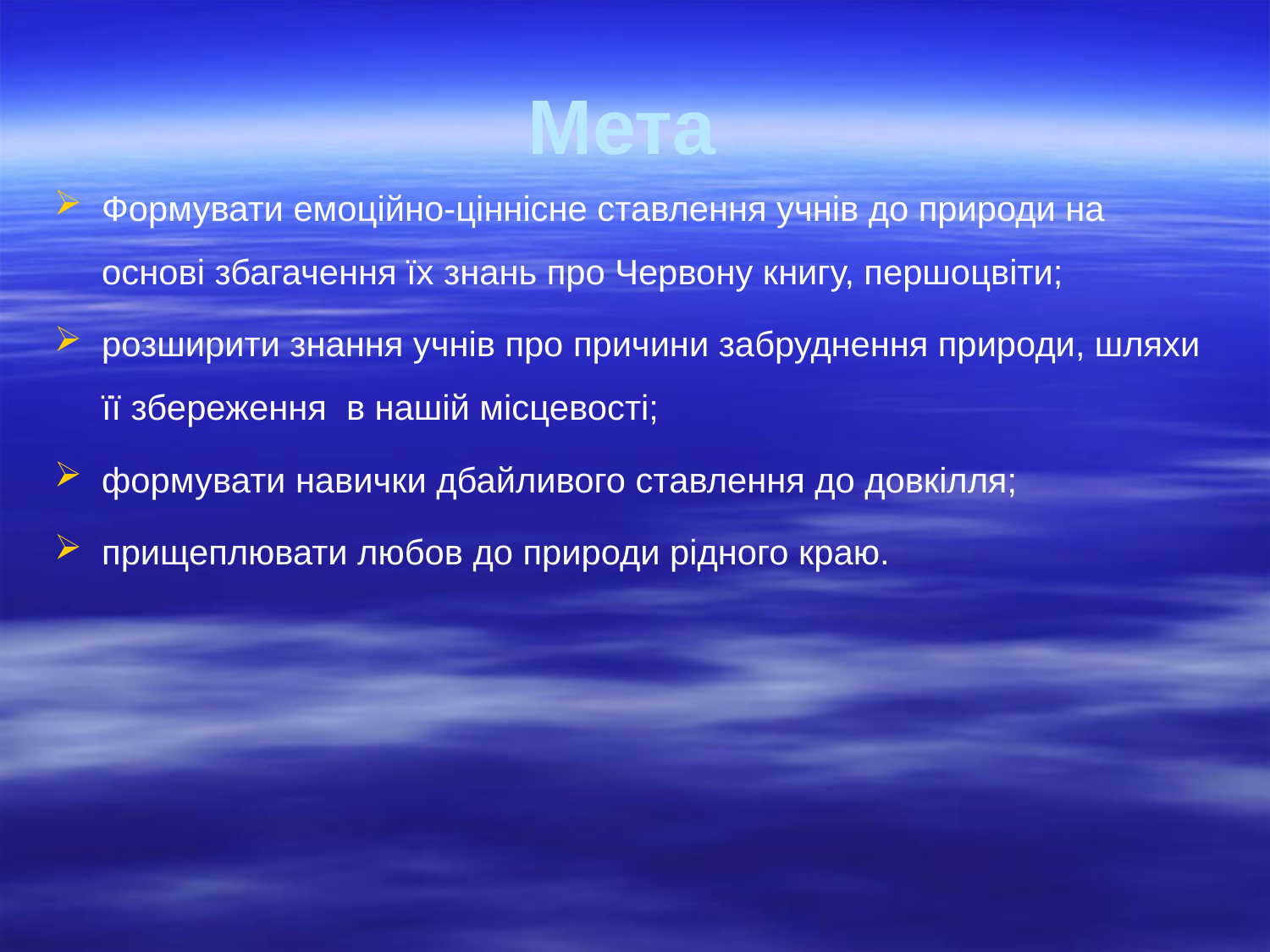

Мета
Формувати емоційно-ціннісне ставлення учнів до природи на основі збагачення їх знань про Червону книгу, першоцвіти;
розширити знання учнів про причини забруднення природи, шляхи її збереження  в нашій місцевості;
формувати навички дбайливого ставлення до довкілля;
прищеплювати любов до природи рідного краю.